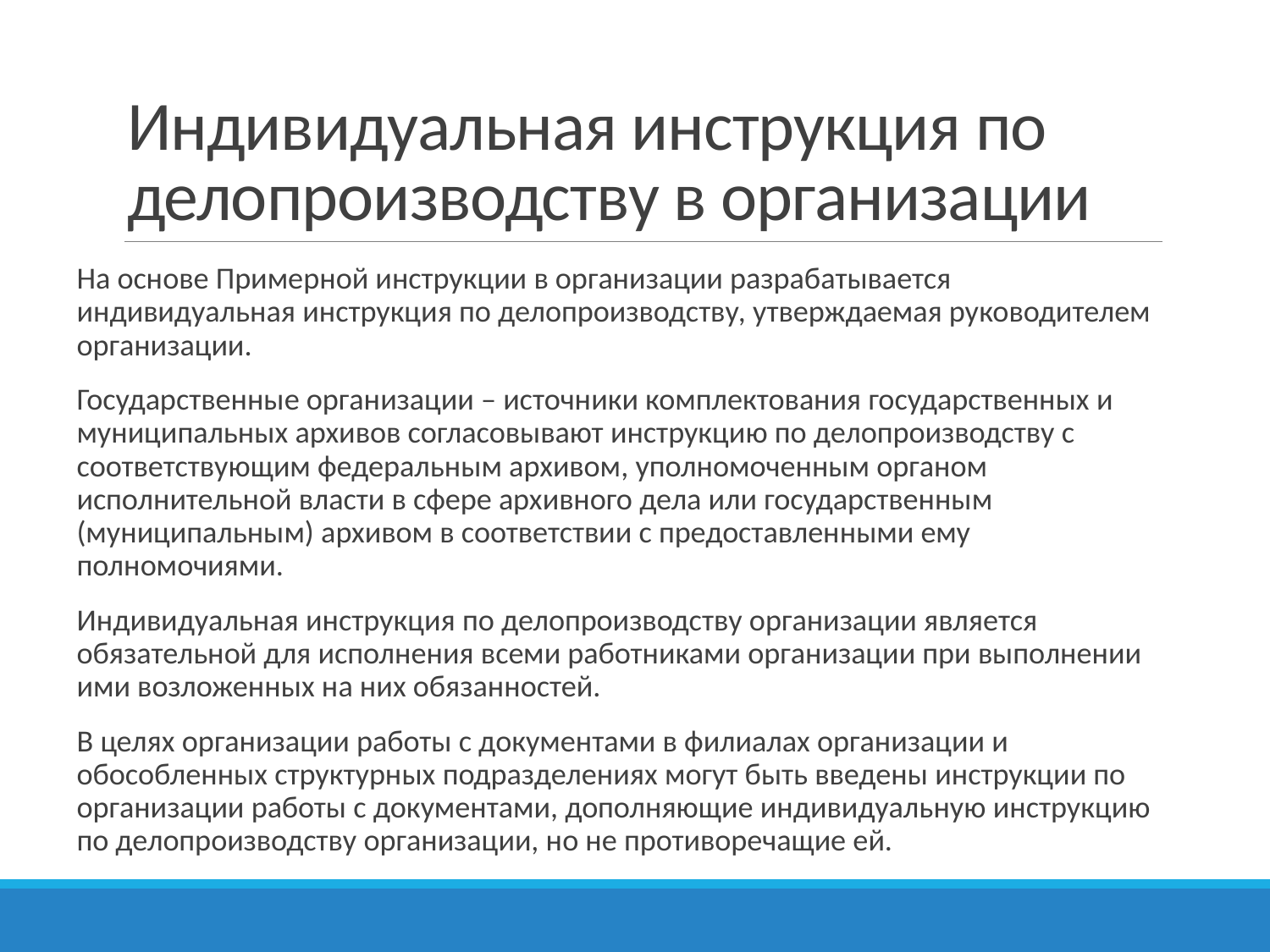

# Индивидуальная инструкция по делопроизводству в организации
На основе Примерной инструкции в организации разрабатывается индивидуальная инструкция по делопроизводству, утверждаемая руководителем организации.
Государственные организации – источники комплектования государственных и муниципальных архивов согласовывают инструкцию по делопроизводству с соответствующим федеральным архивом, уполномоченным органом исполнительной власти в сфере архивного дела или государственным (муниципальным) архивом в соответствии с предоставленными ему полномочиями.
Индивидуальная инструкция по делопроизводству организации является обязательной для исполнения всеми работниками организации при выполнении ими возложенных на них обязанностей.
В целях организации работы с документами в филиалах организации и обособленных структурных подразделениях могут быть введены инструкции по организации работы с документами, дополняющие индивидуальную инструкцию по делопроизводству организации, но не противоречащие ей.